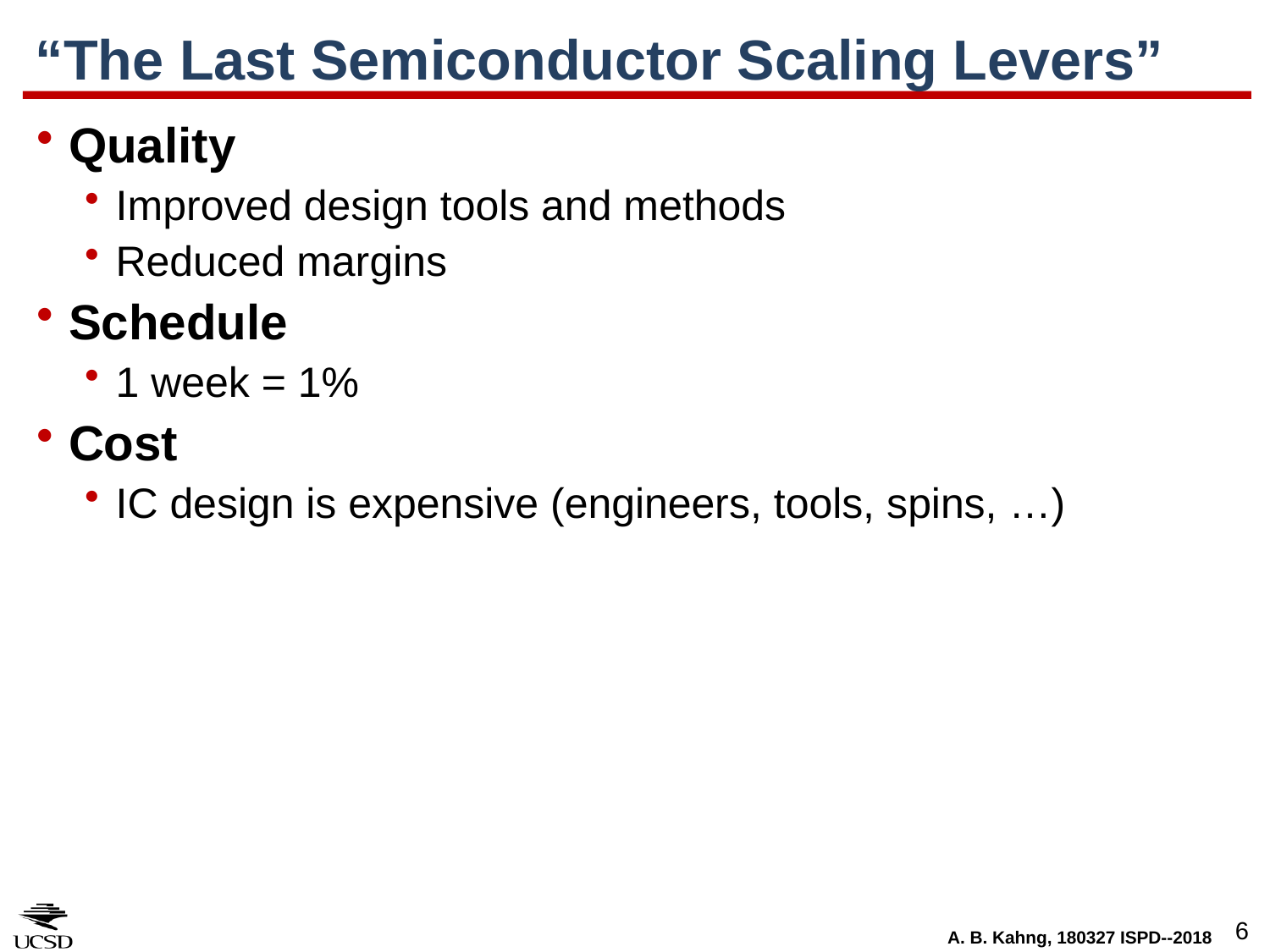

# “The Last Semiconductor Scaling Levers”
Quality
Improved design tools and methods
Reduced margins
Schedule
1 week = 1%
Cost
IC design is expensive (engineers, tools, spins, …)